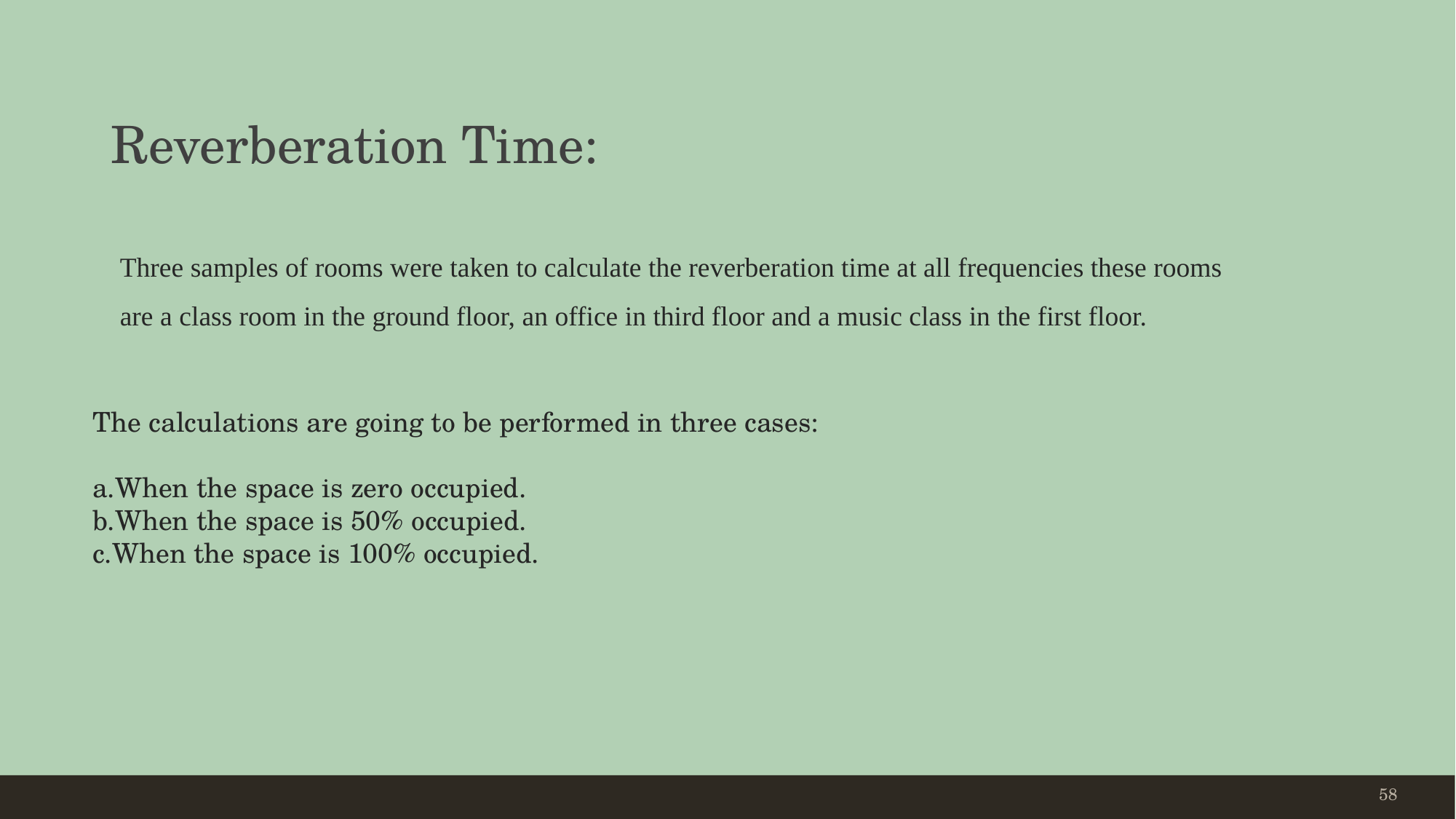

# Reverberation Time:
Three samples of rooms were taken to calculate the reverberation time at all frequencies these rooms are a class room in the ground floor, an office in third floor and a music class in the first floor.

The calculations are going to be performed in three cases:

a.When the space is zero occupied.
b.When the space is 50% occupied.
c.When the space is 100% occupied.
58